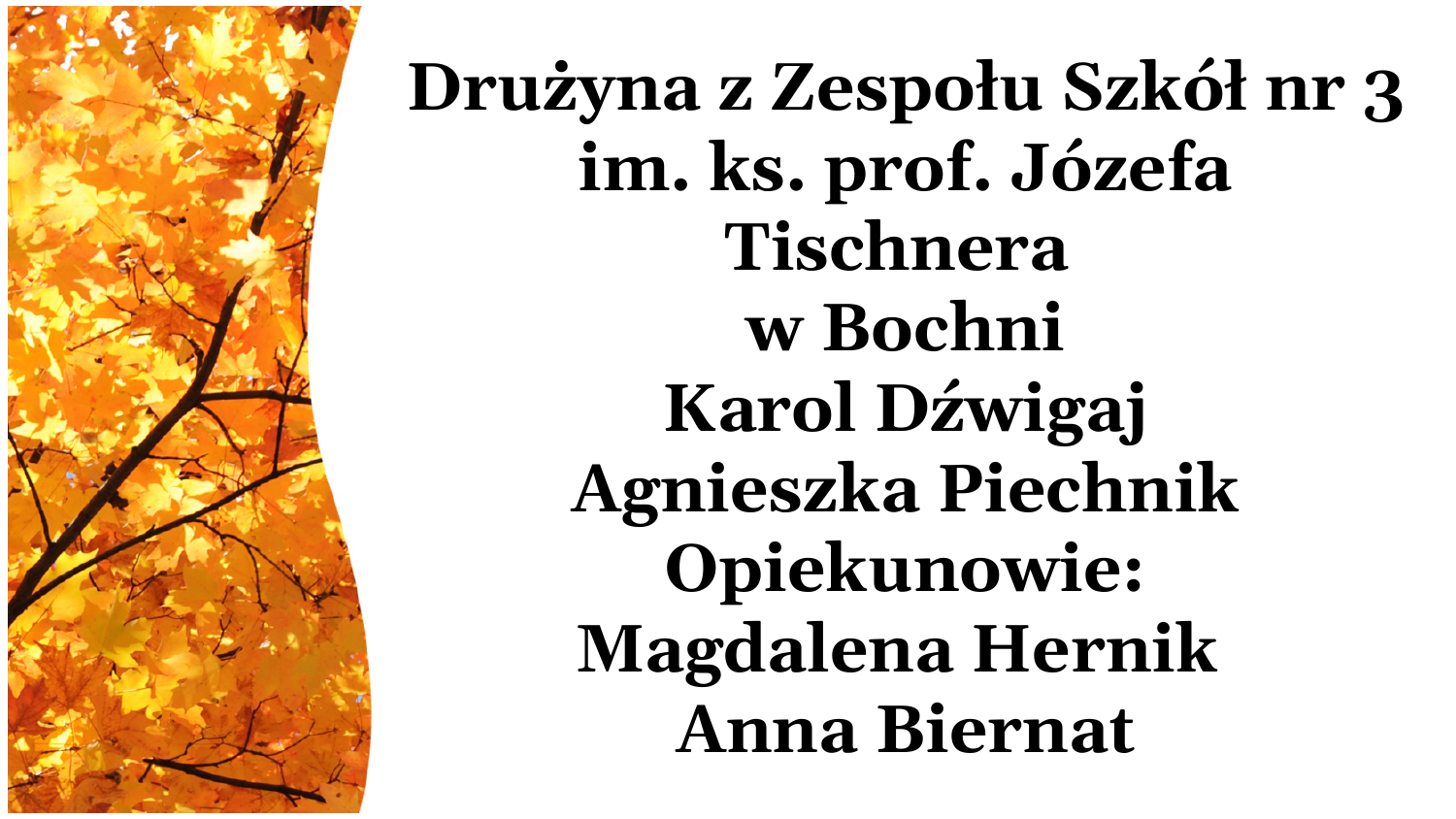

# Drużyna z Zespołu Szkół nr 3 im. ks. prof. Józefa Tischnera w Bochni Karol Dźwigaj Agnieszka Piechnik Opiekunowie: Magdalena Hernik Anna Biernat